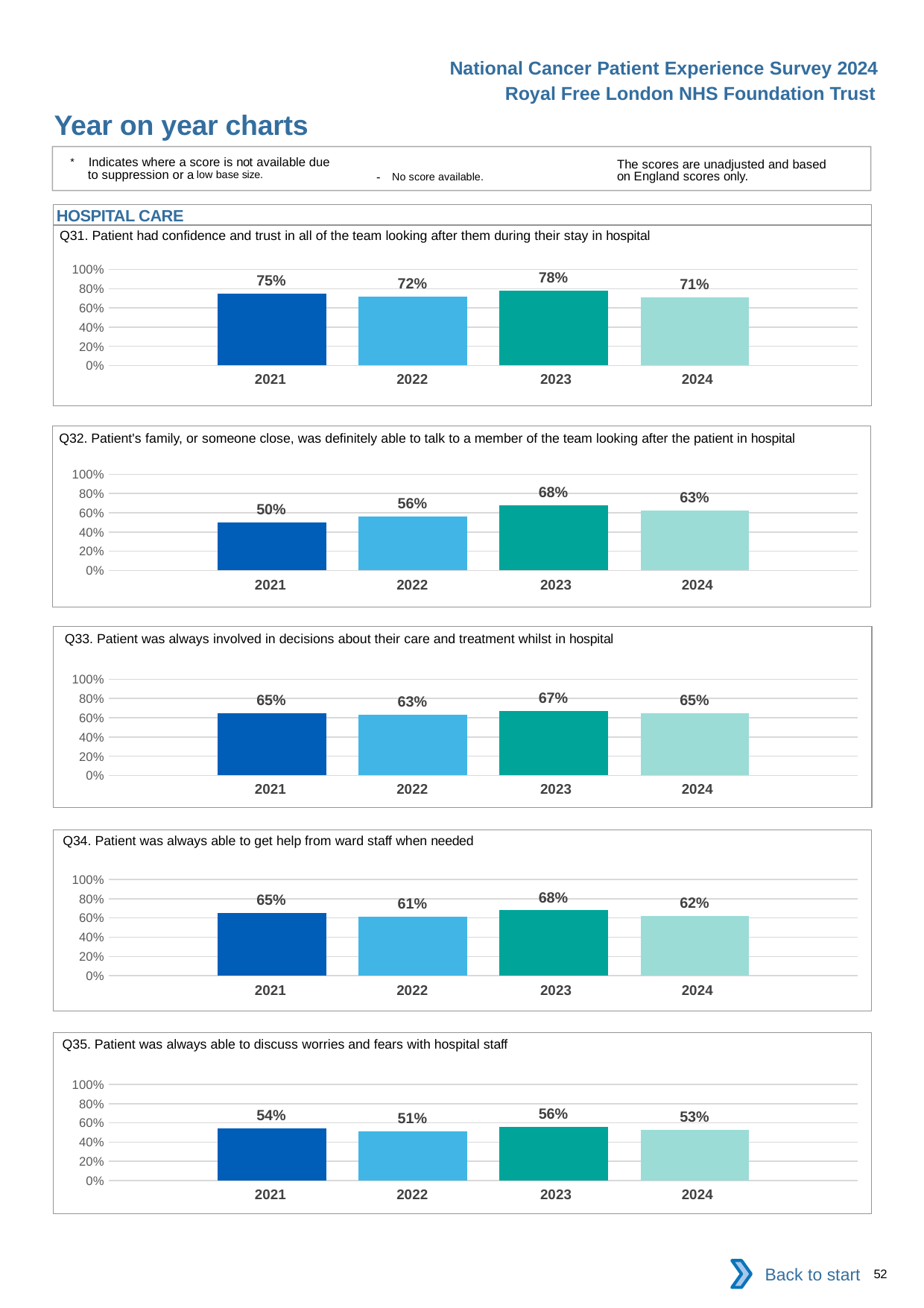

National Cancer Patient Experience Survey 2024
Royal Free London NHS Foundation Trust
Year on year charts

*  Indicates where a score is not available due to suppression or a low base size.
The scores are unadjusted and based on England scores only.
- No score available.
HOSPITAL CARE
Q31. Patient had confidence and trust in all of the team looking after them during their stay in hospital

### Chart

| Category | 2021 | 2022 | 2023 | 2024 |
|---|---|---|---|---|
| Category 1 | 0.7461774 | 0.7152778 | 0.7785016 | 0.7101911 |
| 2021 | 2022 | 2023 | 2024 |
| --- | --- | --- | --- |
Q32. Patient's family, or someone close, was definitely able to talk to a member of the team looking after the patient in hospital

### Chart

| Category | 2021 | 2022 | 2023 | 2024 |
|---|---|---|---|---|
| Category 1 | 0.501992 | 0.558952 | 0.6772908 | 0.625 |
| 2021 | 2022 | 2023 | 2024 |
| --- | --- | --- | --- |
Q33. Patient was always involved in decisions about their care and treatment whilst in hospital

### Chart

| Category | 2021 | 2022 | 2023 | 2024 |
|---|---|---|---|---|
| Category 1 | 0.6490683 | 0.6347518 | 0.6677852 | 0.6461039 |
| 2021 | 2022 | 2023 | 2024 |
| --- | --- | --- | --- |
Q34. Patient was always able to get help from ward staff when needed

### Chart

| Category | 2021 | 2022 | 2023 | 2024 |
|---|---|---|---|---|
| Category 1 | 0.6510903 | 0.6145455 | 0.6788079 | 0.6233766 |
| 2021 | 2022 | 2023 | 2024 |
| --- | --- | --- | --- |
Q35. Patient was always able to discuss worries and fears with hospital staff

### Chart

| Category | 2021 | 2022 | 2023 | 2024 |
|---|---|---|---|---|
| Category 1 | 0.544586 | 0.5092251 | 0.5612245 | 0.5266667 |
| 2021 | 2022 | 2023 | 2024 |
| --- | --- | --- | --- |
Back to start

52